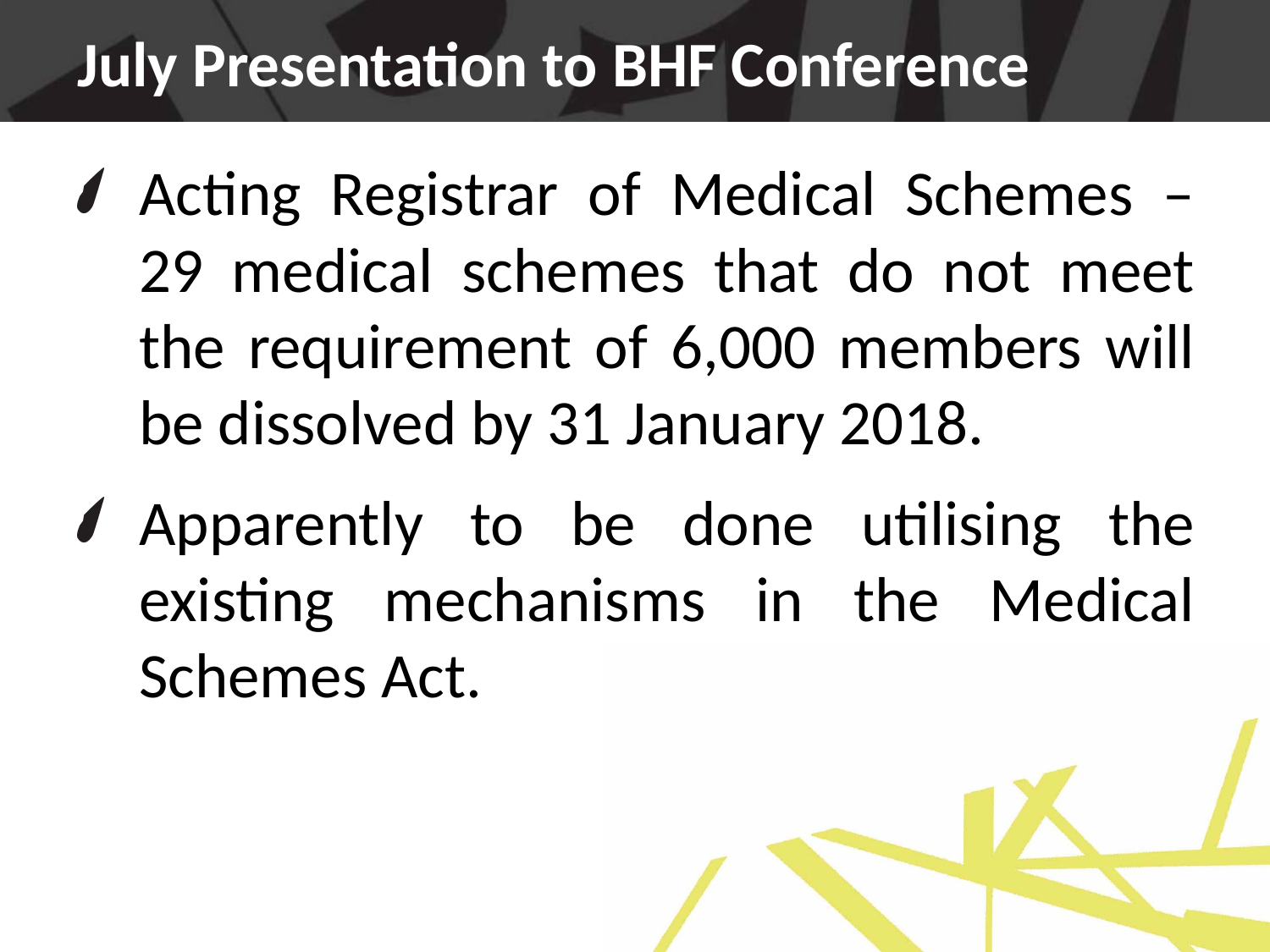

# July Presentation to BHF Conference
Acting Registrar of Medical Schemes – 29 medical schemes that do not meet the requirement of 6,000 members will be dissolved by 31 January 2018.
Apparently to be done utilising the existing mechanisms in the Medical Schemes Act.